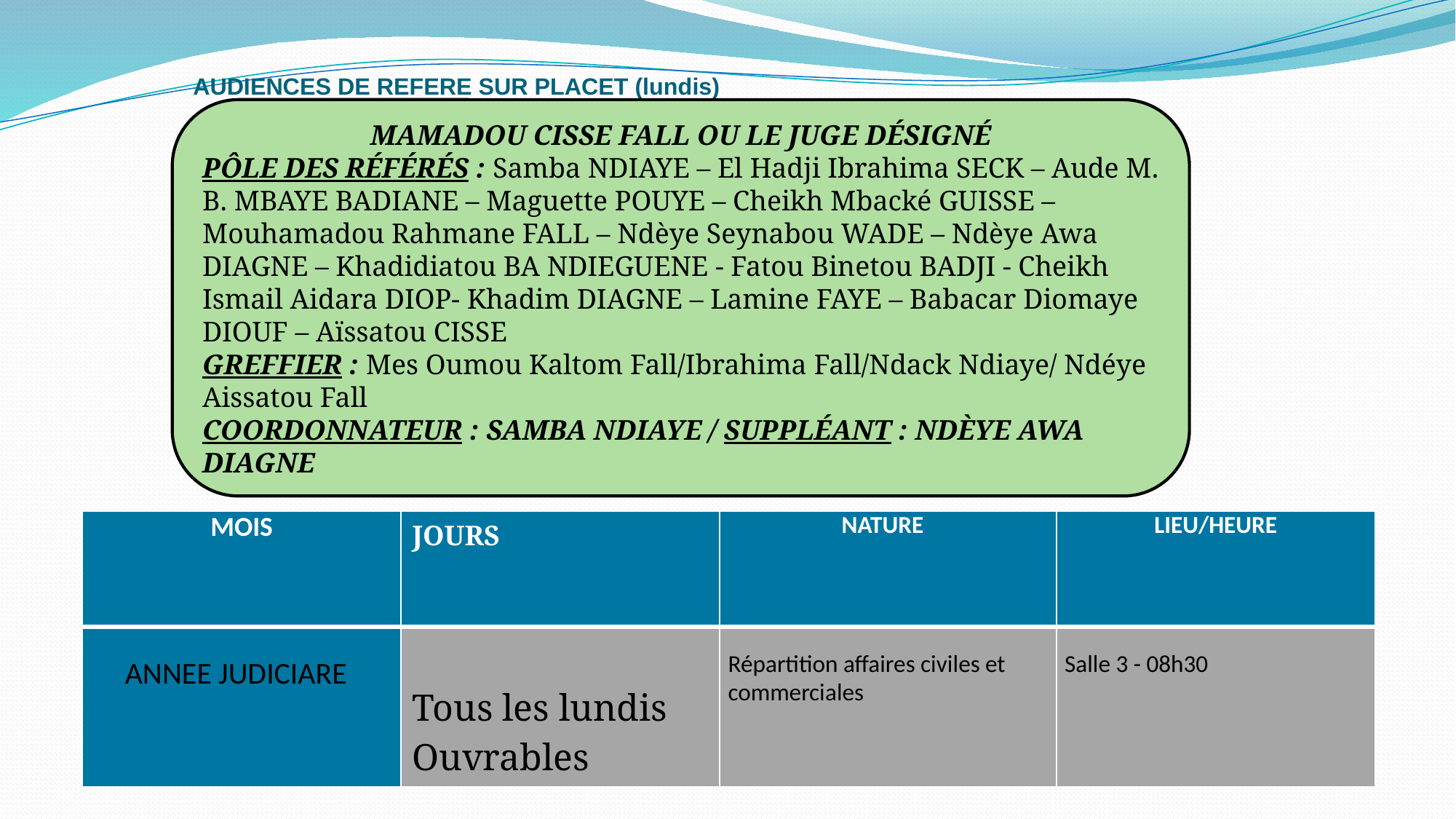

# AUDIENCES DE REFERE SUR PLACET (lundis)
MAMADOU CISSE FALL OU LE JUGE DÉSIGNÉ
PÔLE DES RÉFÉRÉS : Samba NDIAYE – El Hadji Ibrahima SECK – Aude M. B. MBAYE BADIANE – Maguette POUYE – Cheikh Mbacké GUISSE – Mouhamadou Rahmane FALL – Ndèye Seynabou WADE – Ndèye Awa DIAGNE – Khadidiatou BA NDIEGUENE - Fatou Binetou BADJI - Cheikh Ismail Aidara DIOP- Khadim DIAGNE – Lamine FAYE – Babacar Diomaye DIOUF – Aïssatou CISSE
GREFFIER : Mes Oumou Kaltom Fall/Ibrahima Fall/Ndack Ndiaye/ Ndéye Aissatou Fall
COORDONNATEUR : SAMBA NDIAYE / SUPPLÉANT : NDÈYE AWA DIAGNE
| MOIS | JOURS | NATURE | LIEU/HEURE |
| --- | --- | --- | --- |
| ANNEE JUDICIARE | Tous les lundis Ouvrables | Répartition affaires civiles et commerciales | Salle 3 - 08h30 |